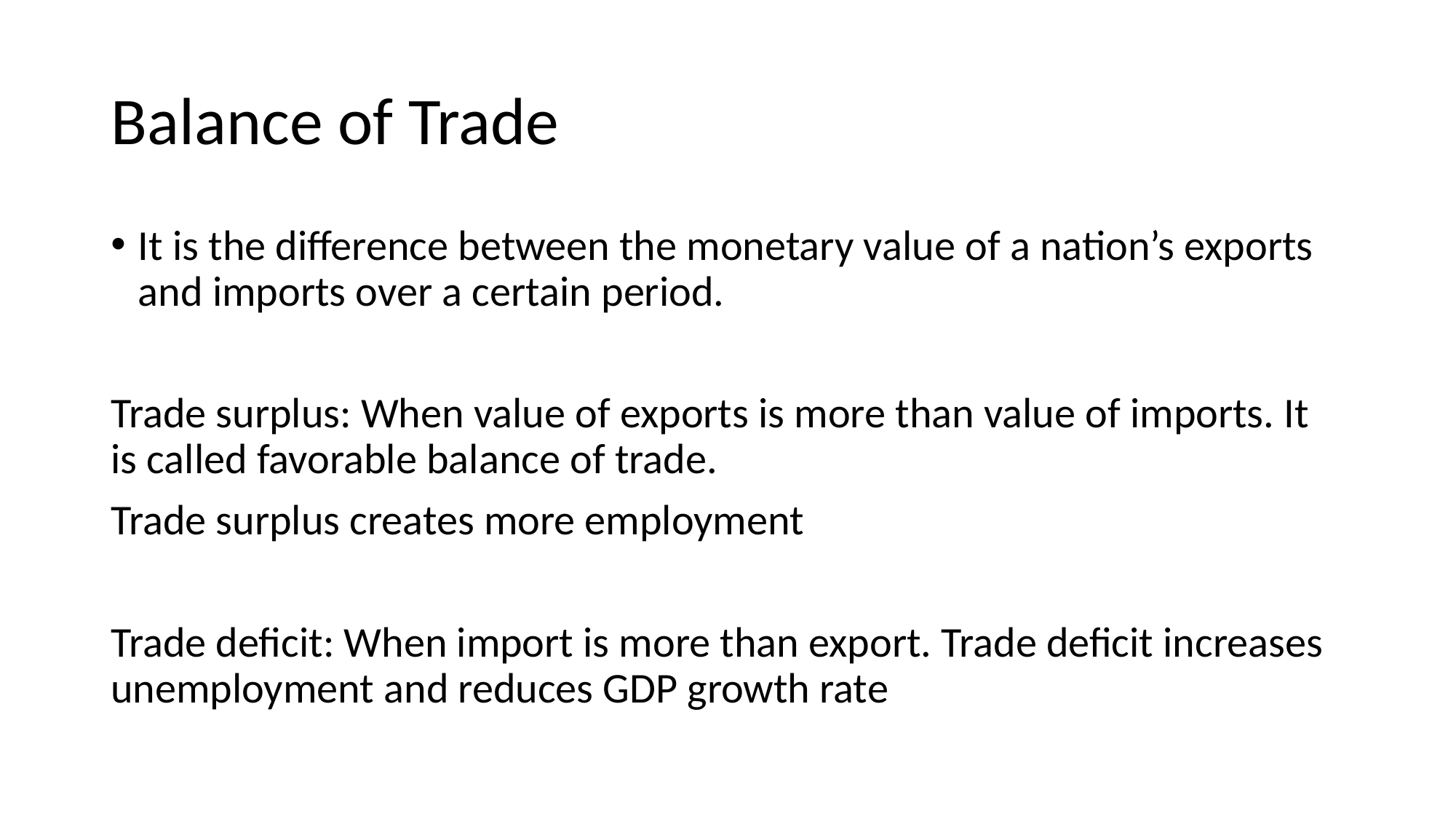

# Balance of Trade
It is the difference between the monetary value of a nation’s exports and imports over a certain period.

Trade surplus: When value of exports is more than value of imports. It is called favorable balance of trade.
Trade surplus creates more employment

Trade deficit: When import is more than export. Trade deficit increases unemployment and reduces GDP growth rate